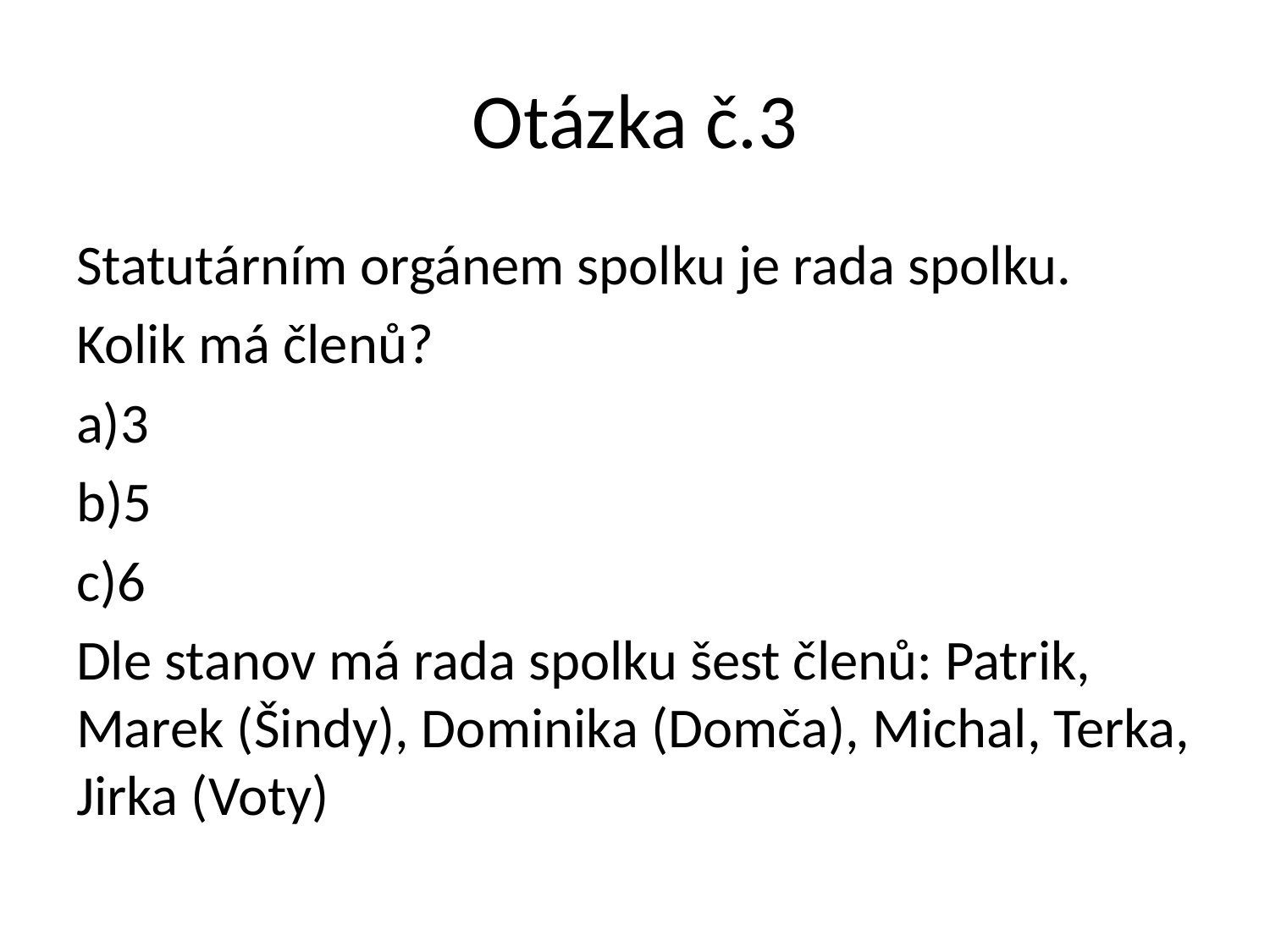

# Otázka č.3
Statutárním orgánem spolku je rada spolku.
Kolik má členů?
a)3
b)5
c)6
Dle stanov má rada spolku šest členů: Patrik, Marek (Šindy), Dominika (Domča), Michal, Terka, Jirka (Voty)